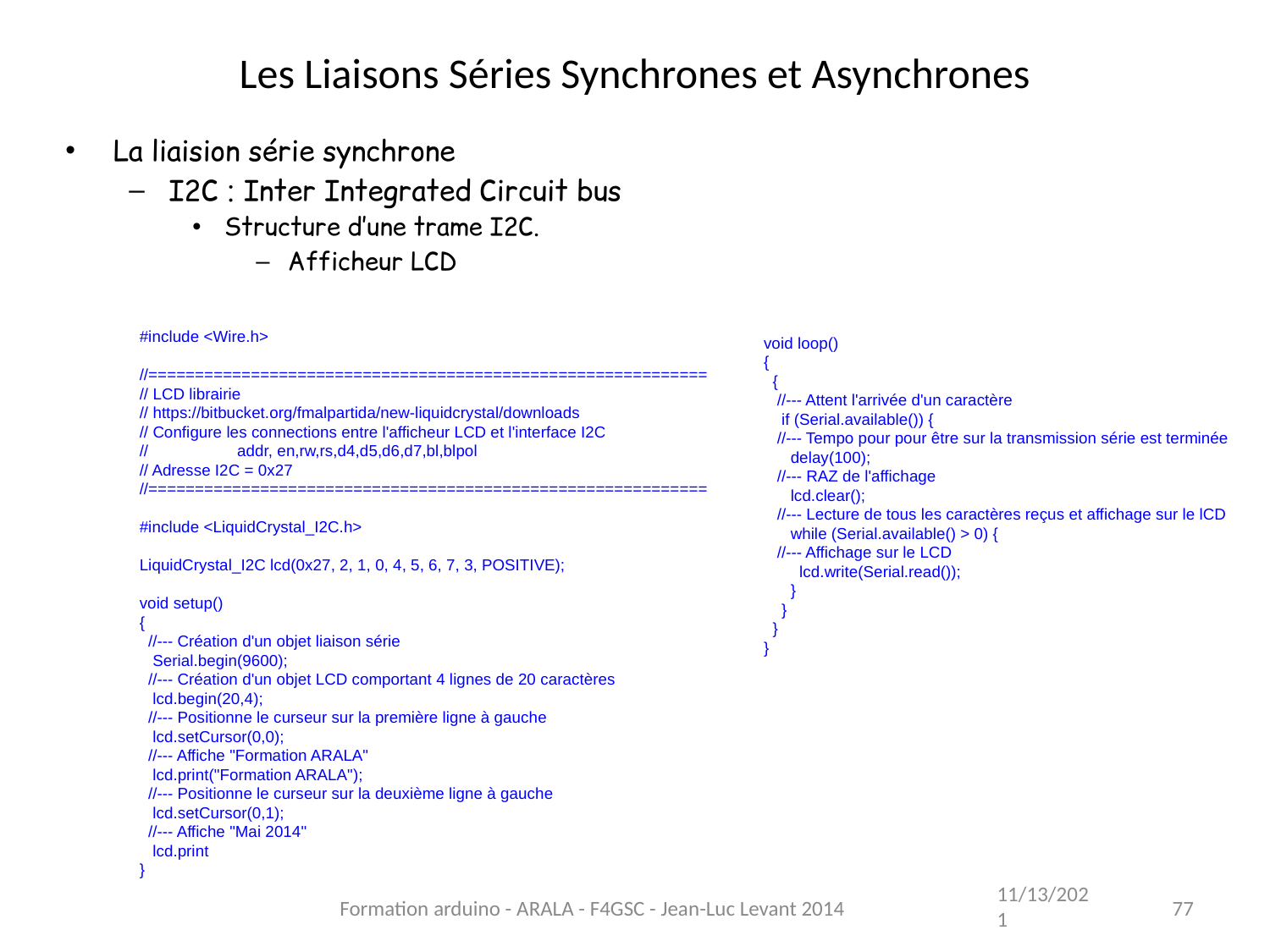

# Les Liaisons Séries Synchrones et Asynchrones
La liaision série synchrone
I2C : Inter Integrated Circuit bus
Structure d’une trame I2C.
Afficheur LCD
#include <Wire.h>

//============================================================
// LCD librairie
// https://bitbucket.org/fmalpartida/new-liquidcrystal/downloads
// Configure les connections entre l'afficheur LCD et l'interface I2C
//                    addr, en,rw,rs,d4,d5,d6,d7,bl,blpol
// Adresse I2C = 0x27
//============================================================

#include <LiquidCrystal_I2C.h>

LiquidCrystal_I2C lcd(0x27, 2, 1, 0, 4, 5, 6, 7, 3, POSITIVE);

void setup()
{
  //--- Création d'un objet liaison série
   Serial.begin(9600);
  //--- Création d'un objet LCD comportant 4 lignes de 20 caractères
   lcd.begin(20,4);
  //--- Positionne le curseur sur la première ligne à gauche
   lcd.setCursor(0,0);
  //--- Affiche "Formation ARALA"
   lcd.print("Formation ARALA");
  //--- Positionne le curseur sur la deuxième ligne à gauche
   lcd.setCursor(0,1);
  //--- Affiche "Mai 2014"
   lcd.print
}

void loop()
{
  {
   //--- Attent l'arrivée d'un caractère
    if (Serial.available()) {
   //--- Tempo pour pour être sur la transmission série est terminée
      delay(100);
   //--- RAZ de l'affichage
      lcd.clear();
   //--- Lecture de tous les caractères reçus et affichage sur le lCD
      while (Serial.available() > 0) {
   //--- Affichage sur le LCD
        lcd.write(Serial.read());
      }
    }
  }
}
11/13/2021
Formation arduino - ARALA - F4GSC - Jean-Luc Levant 2014
77